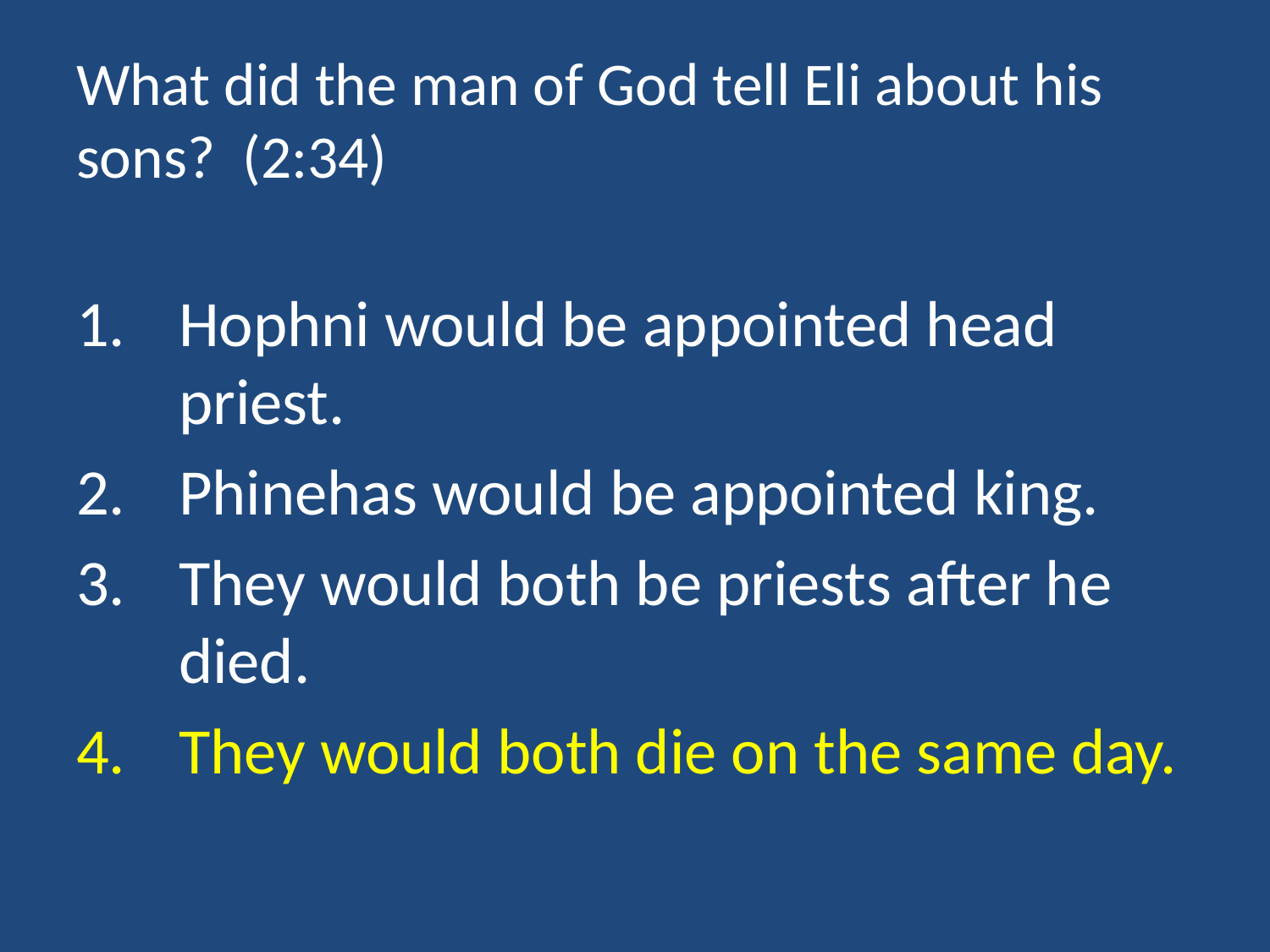

# What did the man of God tell Eli about his sons?  (2:34)
Hophni would be appointed head priest.
Phinehas would be appointed king.
They would both be priests after he died.
They would both die on the same day.